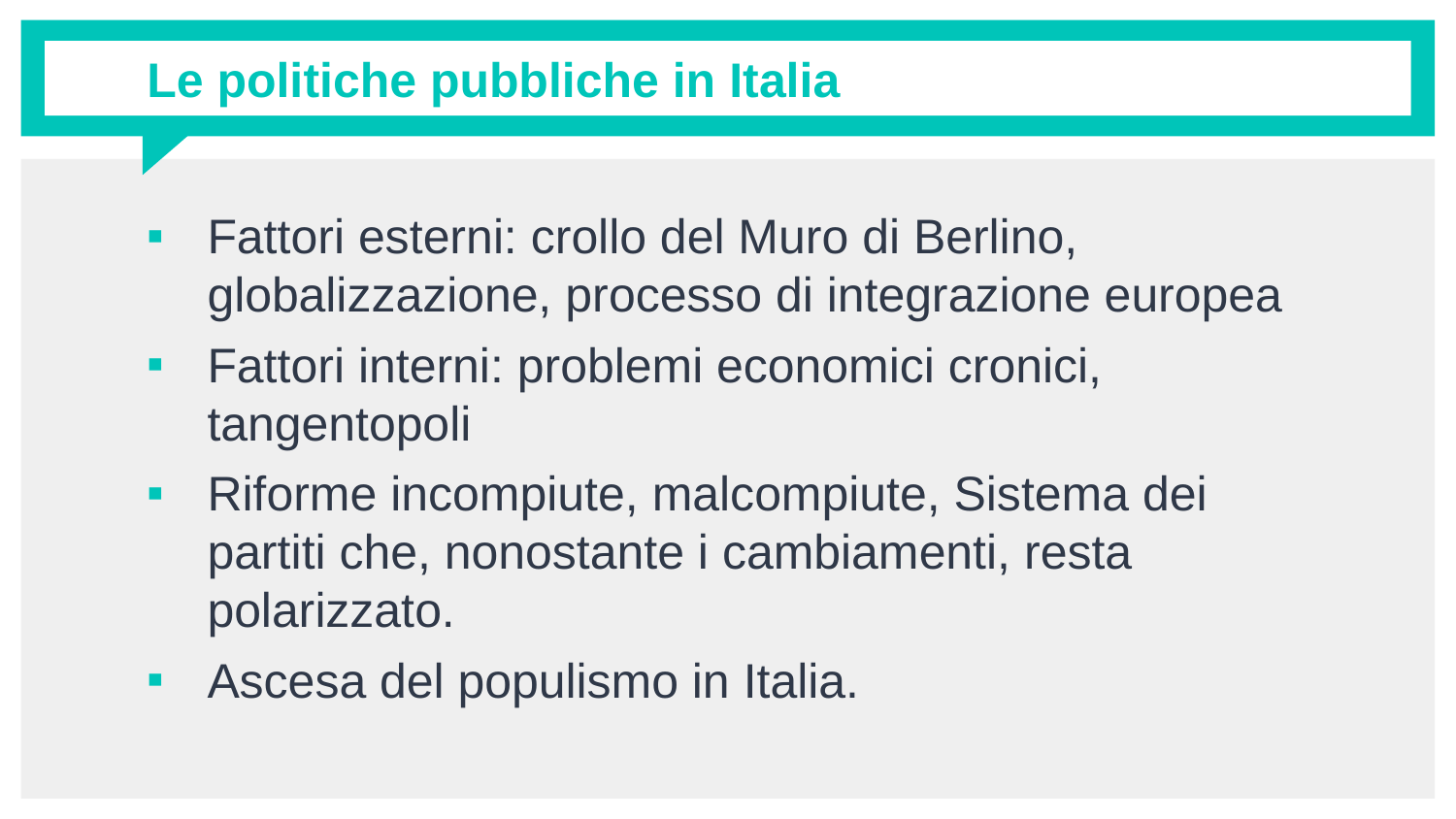

# Le politiche pubbliche in Italia
Fattori esterni: crollo del Muro di Berlino, globalizzazione, processo di integrazione europea
Fattori interni: problemi economici cronici, tangentopoli
Riforme incompiute, malcompiute, Sistema dei partiti che, nonostante i cambiamenti, resta polarizzato.
Ascesa del populismo in Italia.